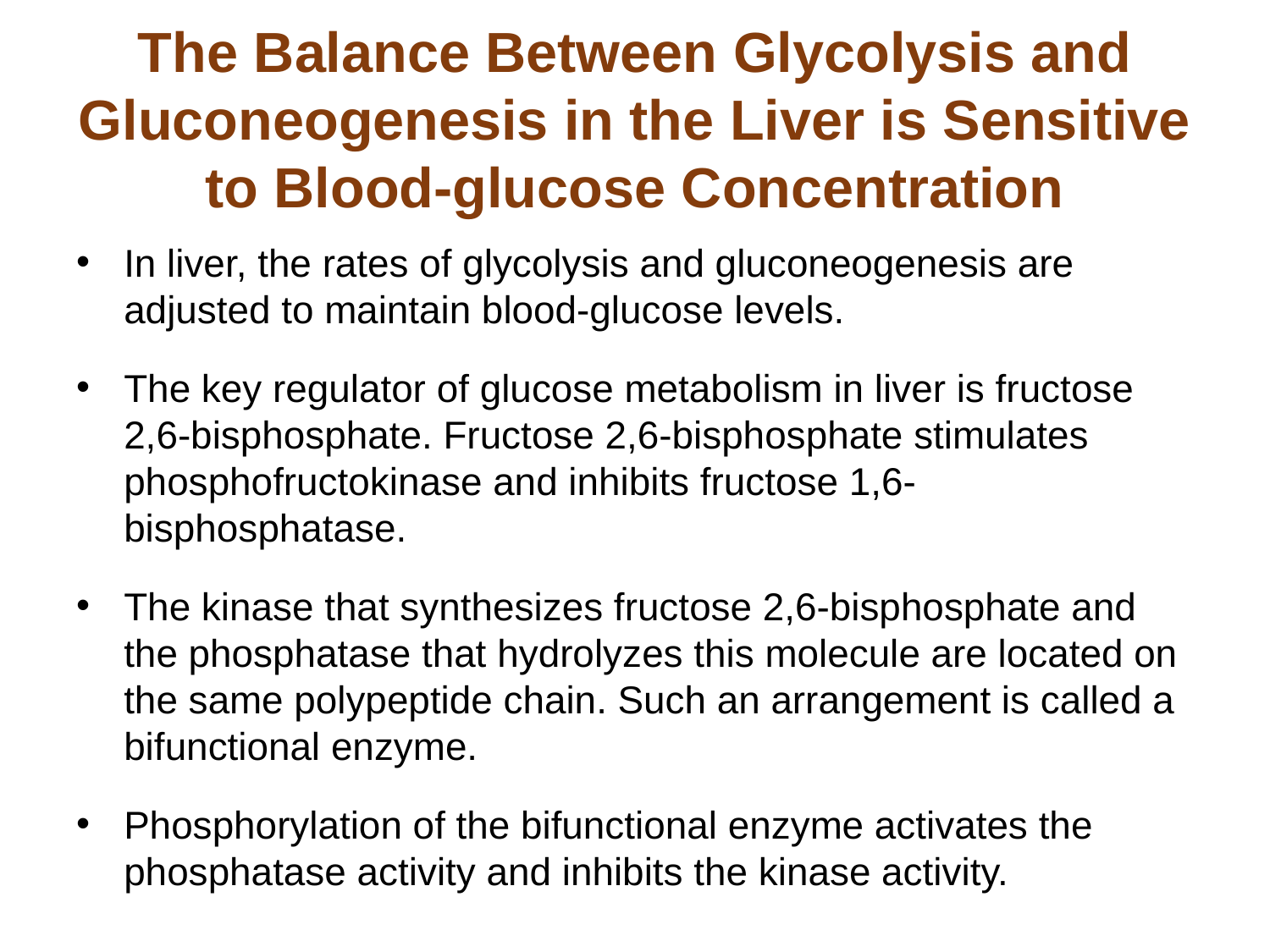

# The Balance Between Glycolysis and Gluconeogenesis in the Liver is Sensitive to Blood-glucose Concentration
In liver, the rates of glycolysis and gluconeogenesis are adjusted to maintain blood-glucose levels.
The key regulator of glucose metabolism in liver is fructose 2,6-bisphosphate. Fructose 2,6-bisphosphate stimulates phosphofructokinase and inhibits fructose 1,6-bisphosphatase.
The kinase that synthesizes fructose 2,6-bisphosphate and the phosphatase that hydrolyzes this molecule are located on the same polypeptide chain. Such an arrangement is called a bifunctional enzyme.
Phosphorylation of the bifunctional enzyme activates the phosphatase activity and inhibits the kinase activity.